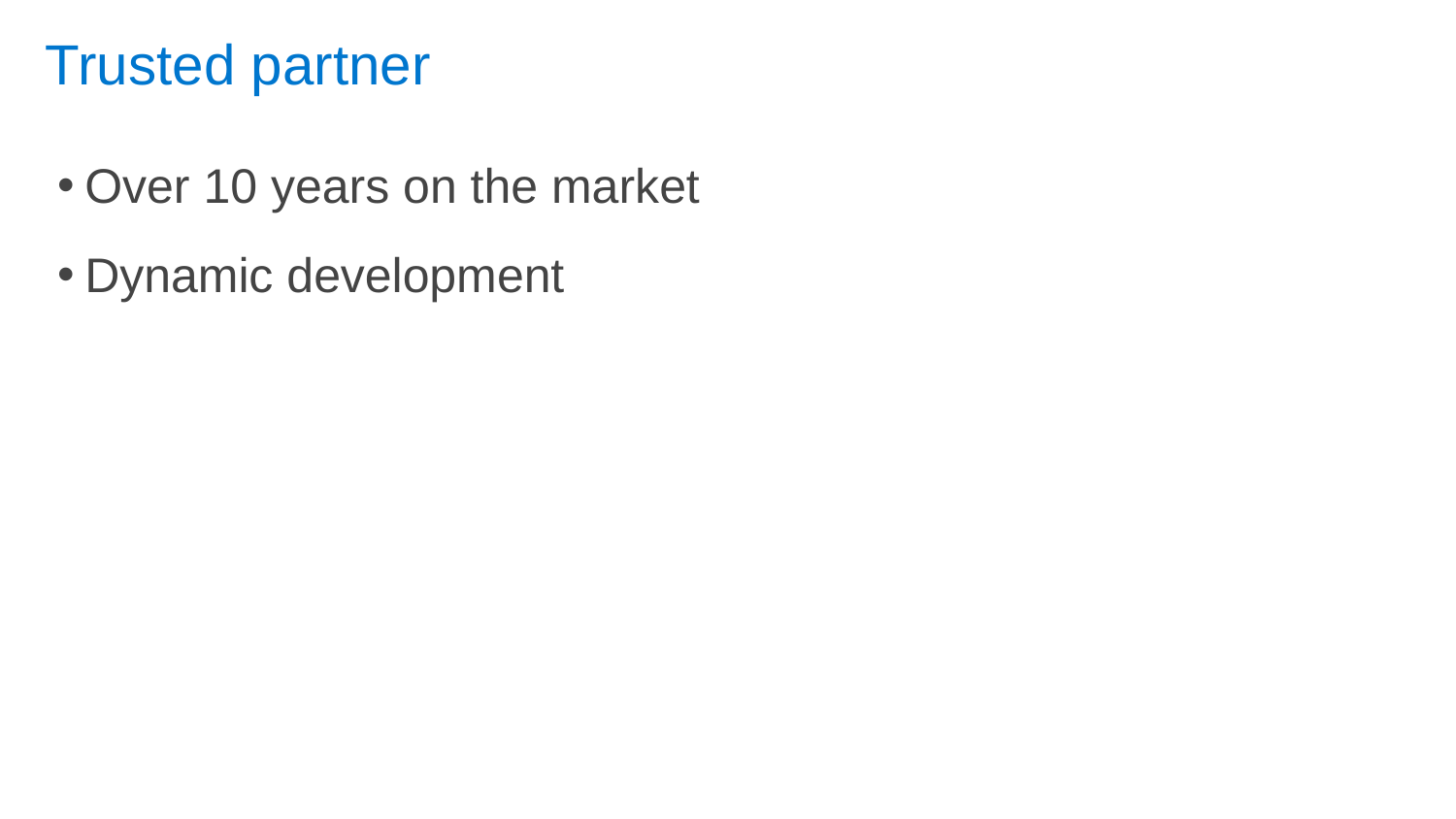

# Trusted partner
Over 10 years on the market
Dynamic development